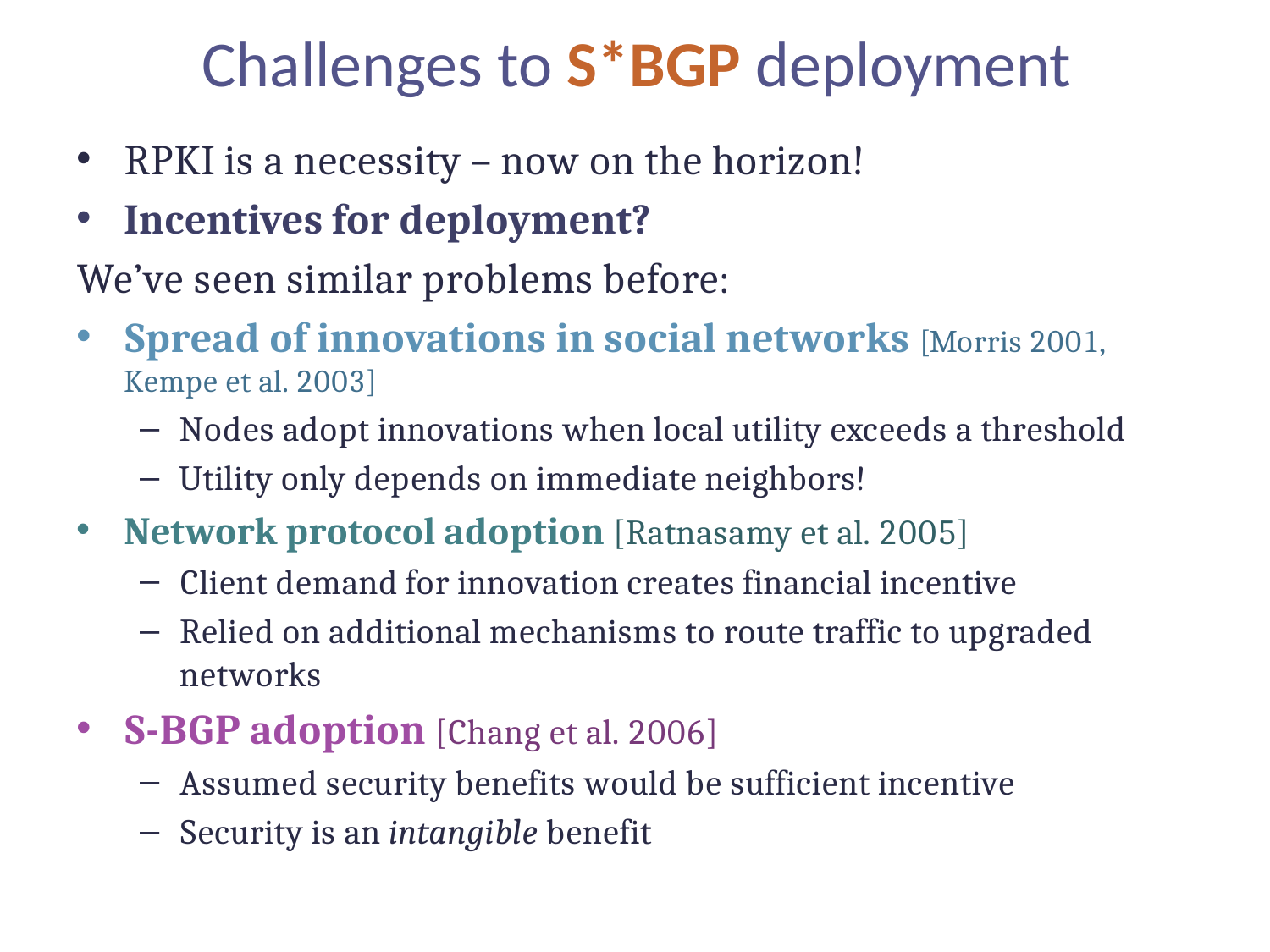

# Challenges to S*BGP deployment
RPKI is a necessity – now on the horizon!
Incentives for deployment?
We’ve seen similar problems before:
Spread of innovations in social networks [Morris 2001, Kempe et al. 2003]
Nodes adopt innovations when local utility exceeds a threshold
Utility only depends on immediate neighbors!
Network protocol adoption [Ratnasamy et al. 2005]
Client demand for innovation creates financial incentive
Relied on additional mechanisms to route traffic to upgraded networks
S-BGP adoption [Chang et al. 2006]
Assumed security benefits would be sufficient incentive
Security is an intangible benefit